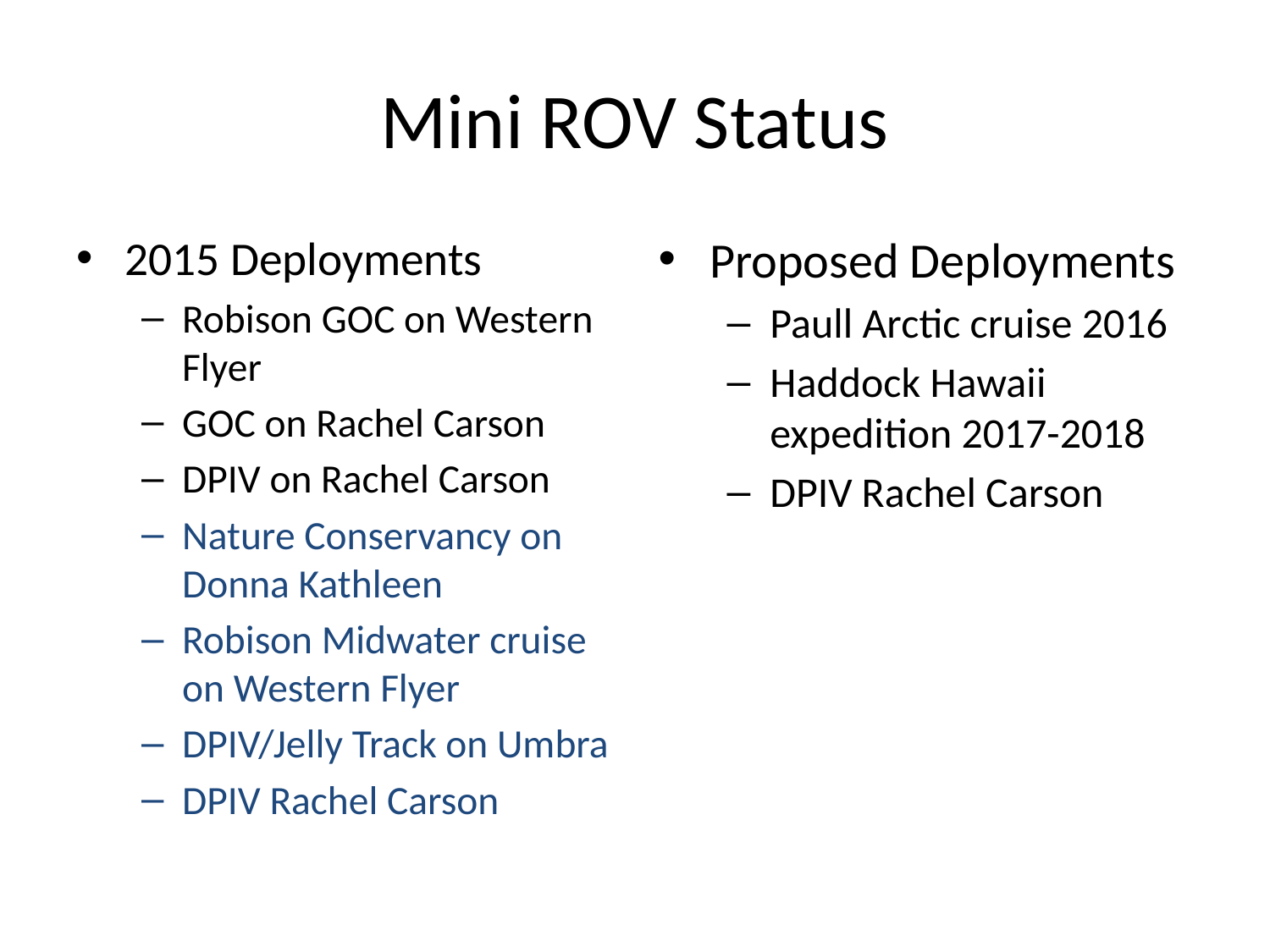

# Mini ROV Status
2015 Deployments
Robison GOC on Western Flyer
GOC on Rachel Carson
DPIV on Rachel Carson
Nature Conservancy on Donna Kathleen
Robison Midwater cruise on Western Flyer
DPIV/Jelly Track on Umbra
DPIV Rachel Carson

Proposed Deployments
Paull Arctic cruise 2016
Haddock Hawaii expedition 2017-2018
DPIV Rachel Carson